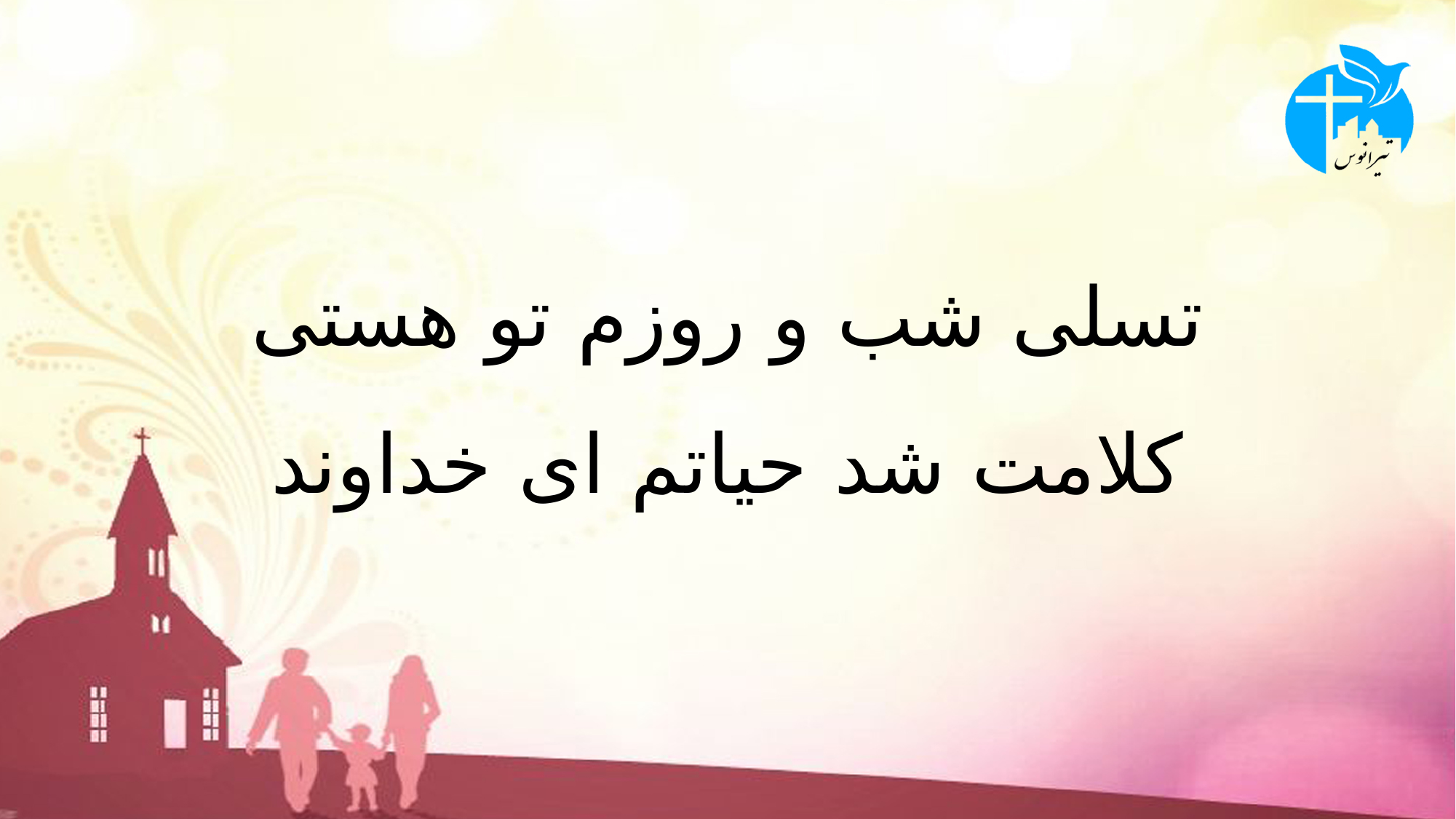

# تسلی شب و روزم تو هستی کلامت شد حیاتم ای خداوند